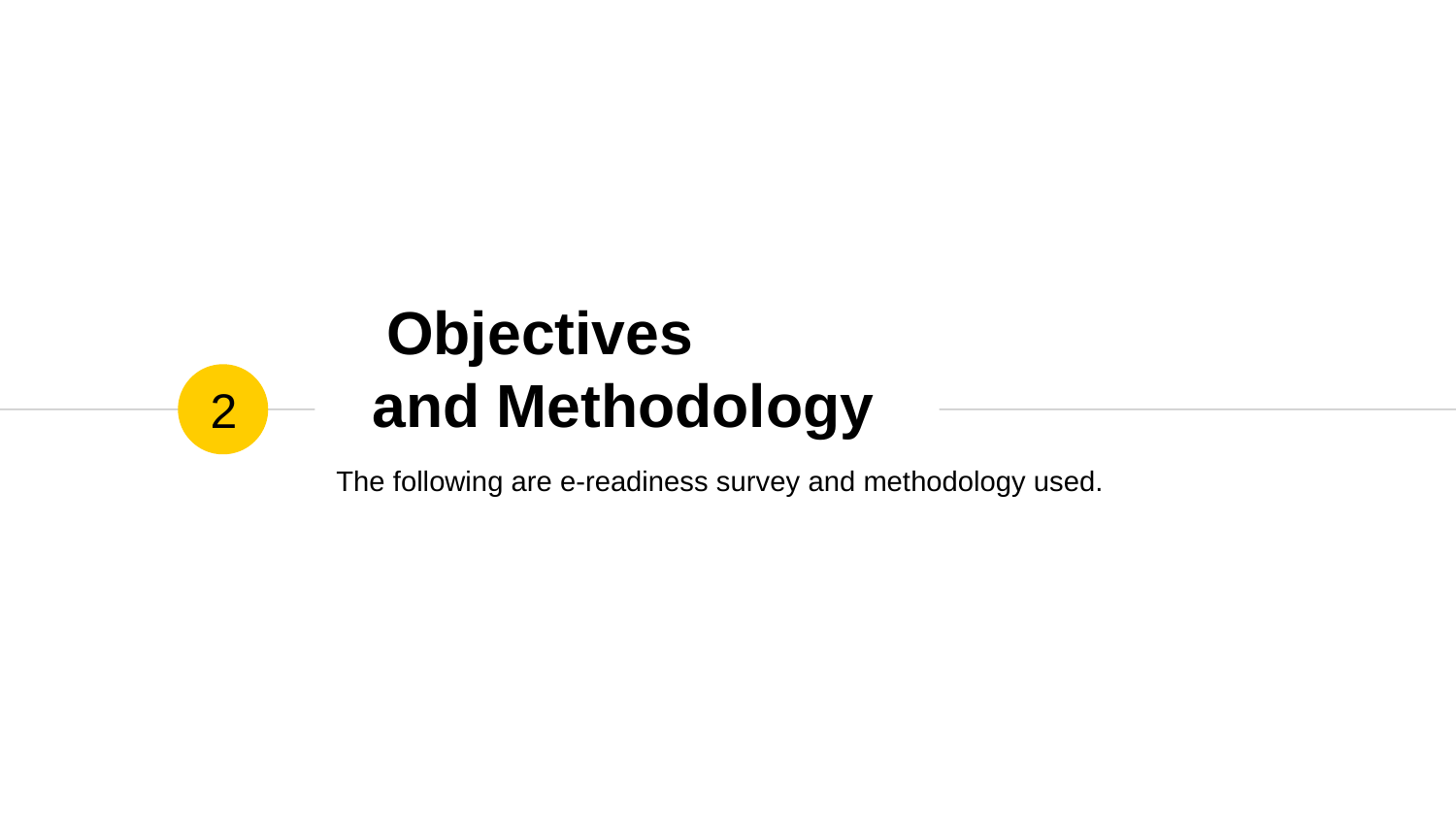

Objectives            and Methodology
2
The following are e-readiness survey and methodology used.